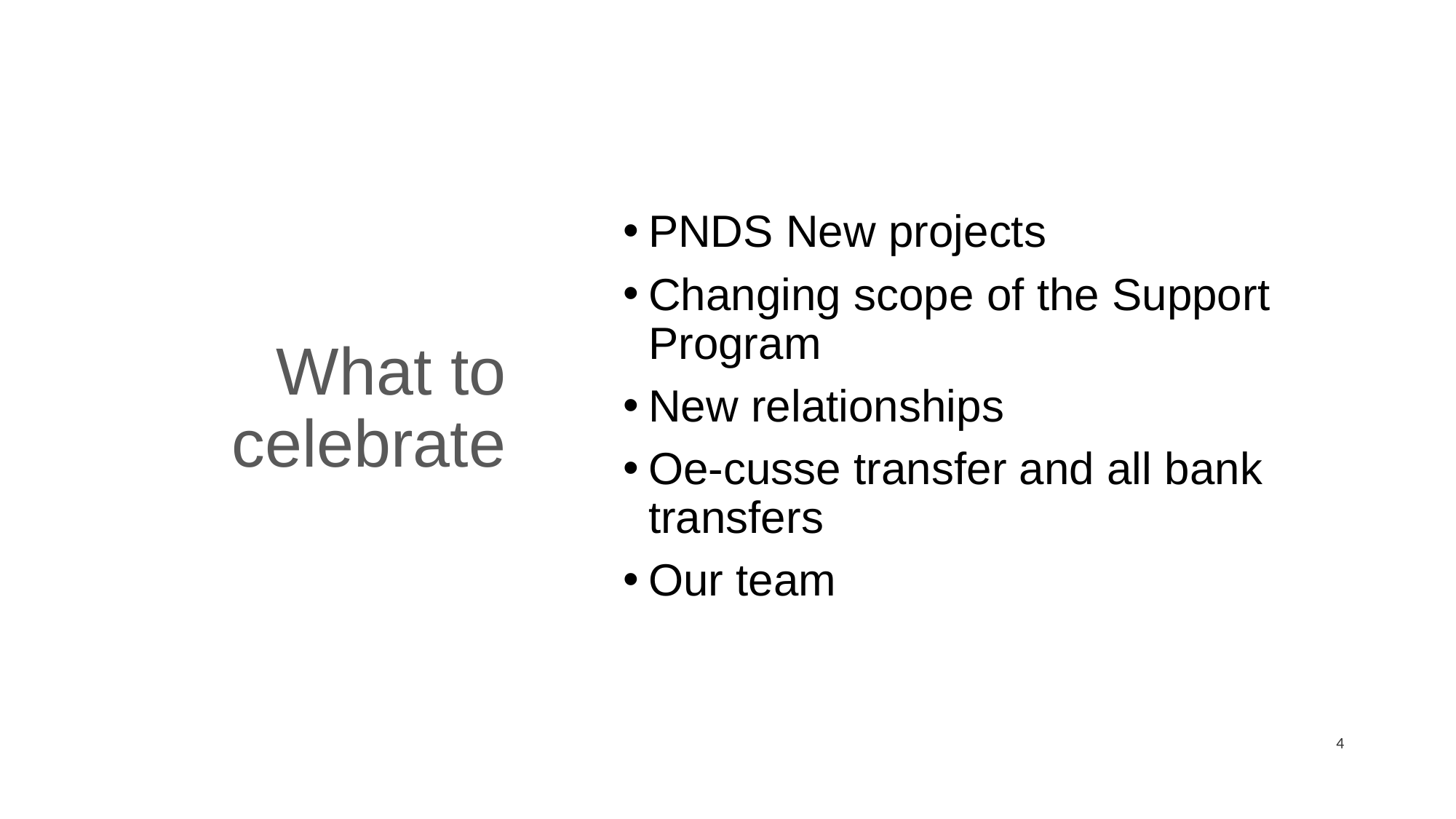

# What to celebrate

PNDS New projects
Changing scope of the Support Program
New relationships
Oe-cusse transfer and all bank transfers
Our team
4